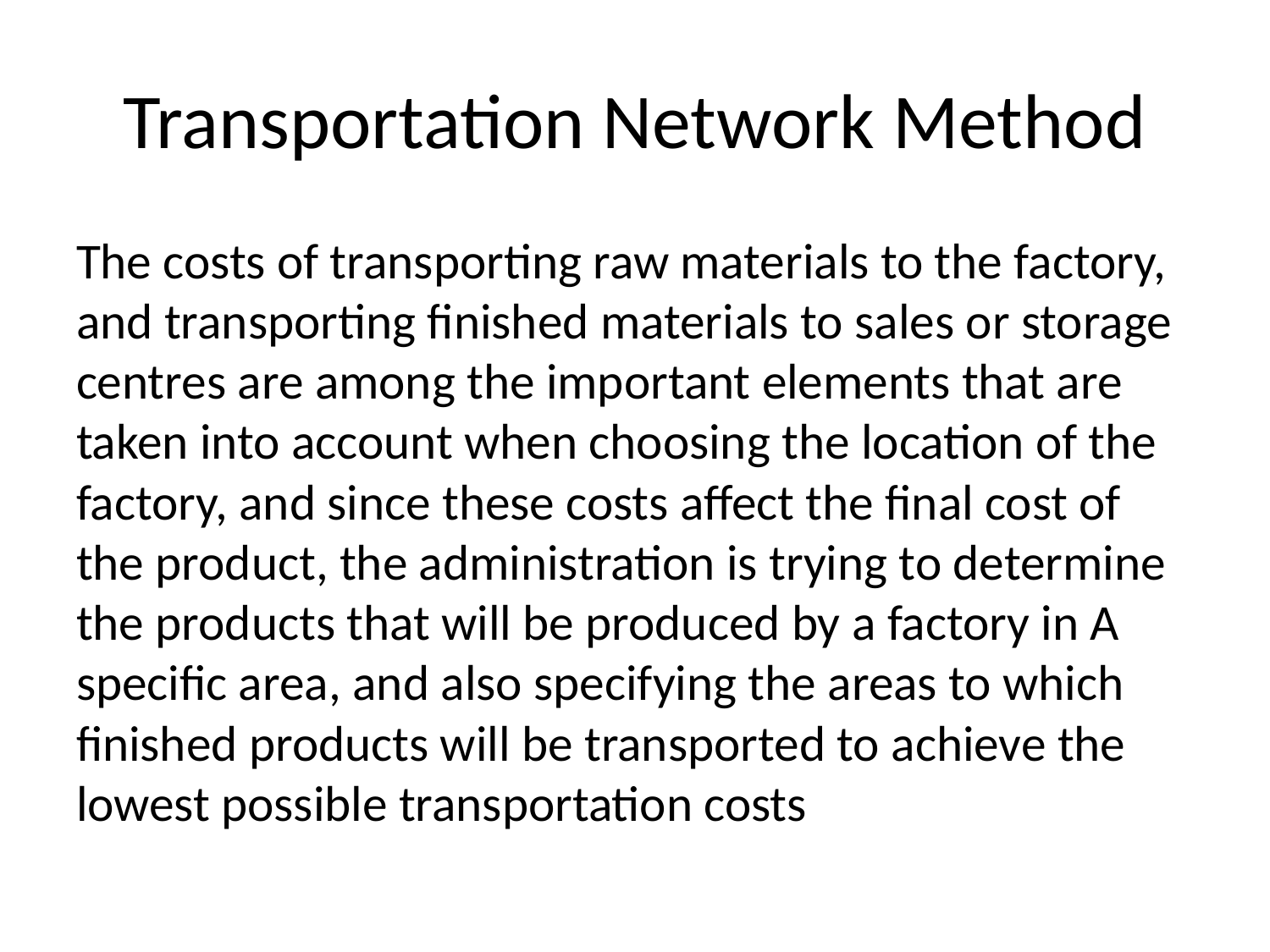

# Transportation Network Method
The costs of transporting raw materials to the factory, and transporting finished materials to sales or storage centres are among the important elements that are taken into account when choosing the location of the factory, and since these costs affect the final cost of the product, the administration is trying to determine the products that will be produced by a factory in A specific area, and also specifying the areas to which finished products will be transported to achieve the lowest possible transportation costs